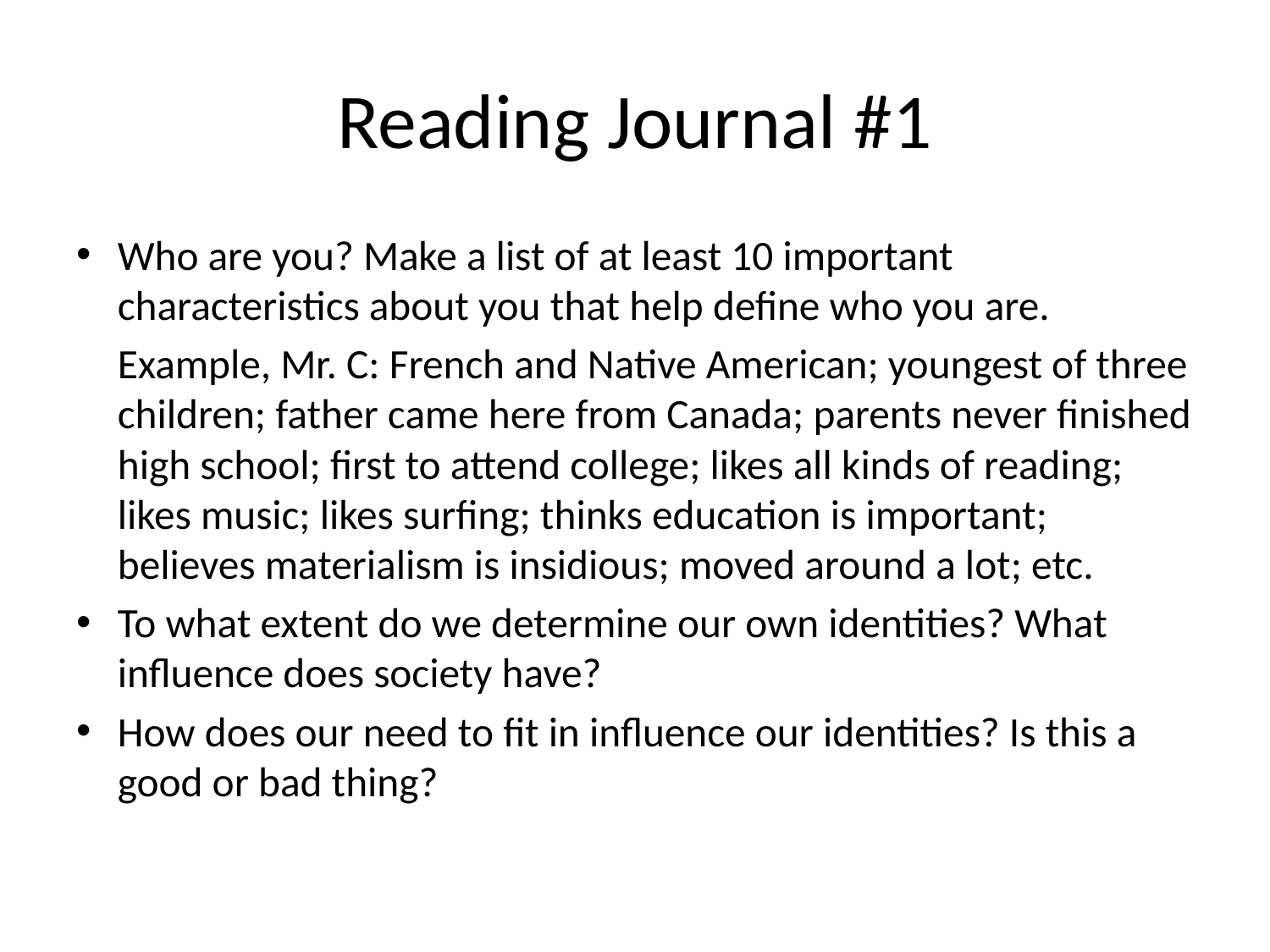

# Reading Journal #1
Who are you? Make a list of at least 10 important characteristics about you that help define who you are.
	Example, Mr. C: French and Native American; youngest of three children; father came here from Canada; parents never finished high school; first to attend college; likes all kinds of reading; likes music; likes surfing; thinks education is important; believes materialism is insidious; moved around a lot; etc.
To what extent do we determine our own identities? What influence does society have?
How does our need to fit in influence our identities? Is this a good or bad thing?